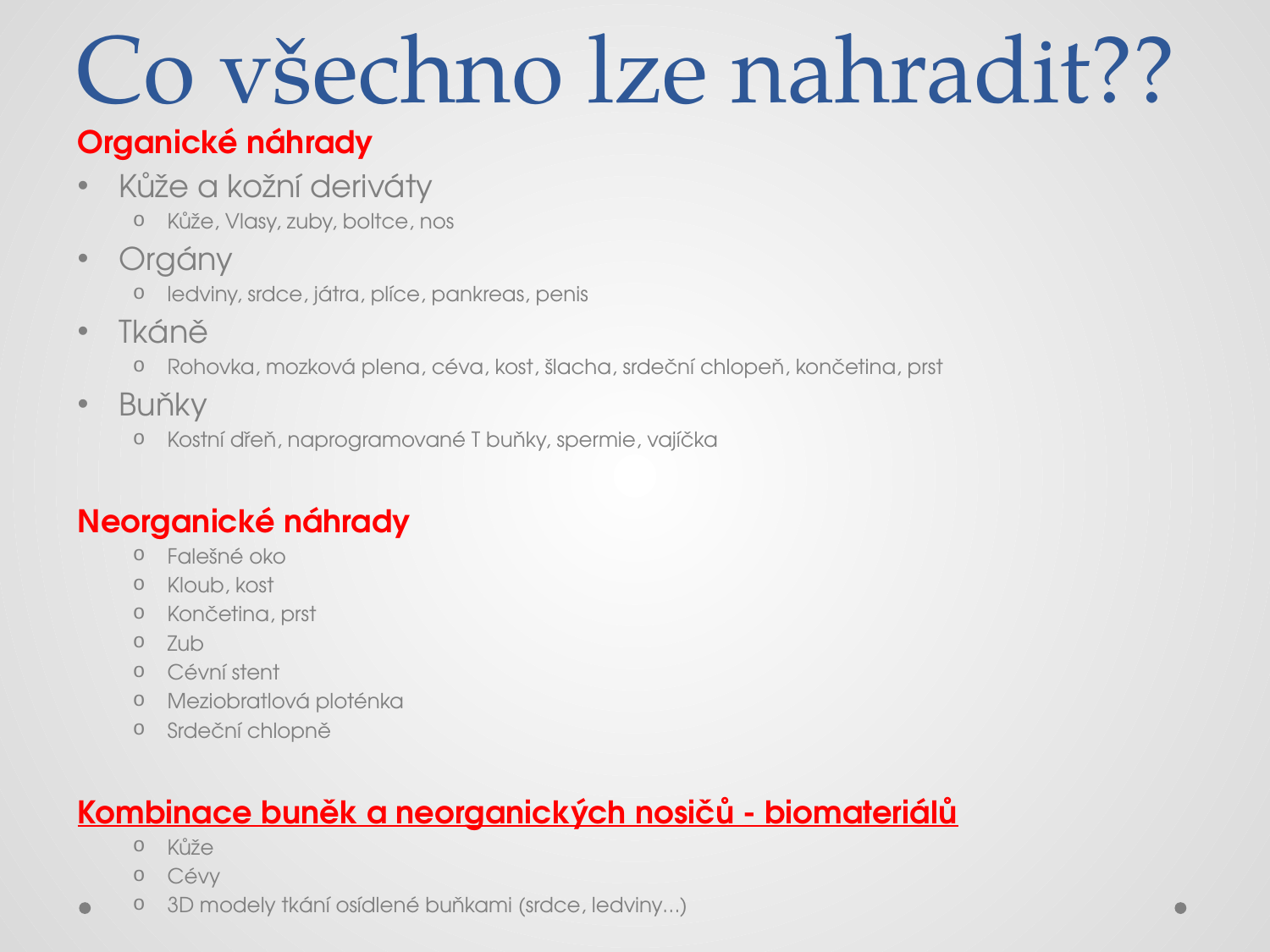

# Co všechno lze nahradit??
Organické náhrady
Kůže a kožní deriváty
Kůže, Vlasy, zuby, boltce, nos
Orgány
ledviny, srdce, játra, plíce, pankreas, penis
Tkáně
Rohovka, mozková plena, céva, kost, šlacha, srdeční chlopeň, končetina, prst
Buňky
Kostní dřeň, naprogramované T buňky, spermie, vajíčka

Neorganické náhrady
Falešné oko
Kloub, kost
Končetina, prst
Zub
Cévní stent
Meziobratlová ploténka
Srdeční chlopně

Kombinace buněk a neorganických nosičů - biomateriálů
Kůže
Cévy
3D modely tkání osídlené buňkami (srdce, ledviny…)